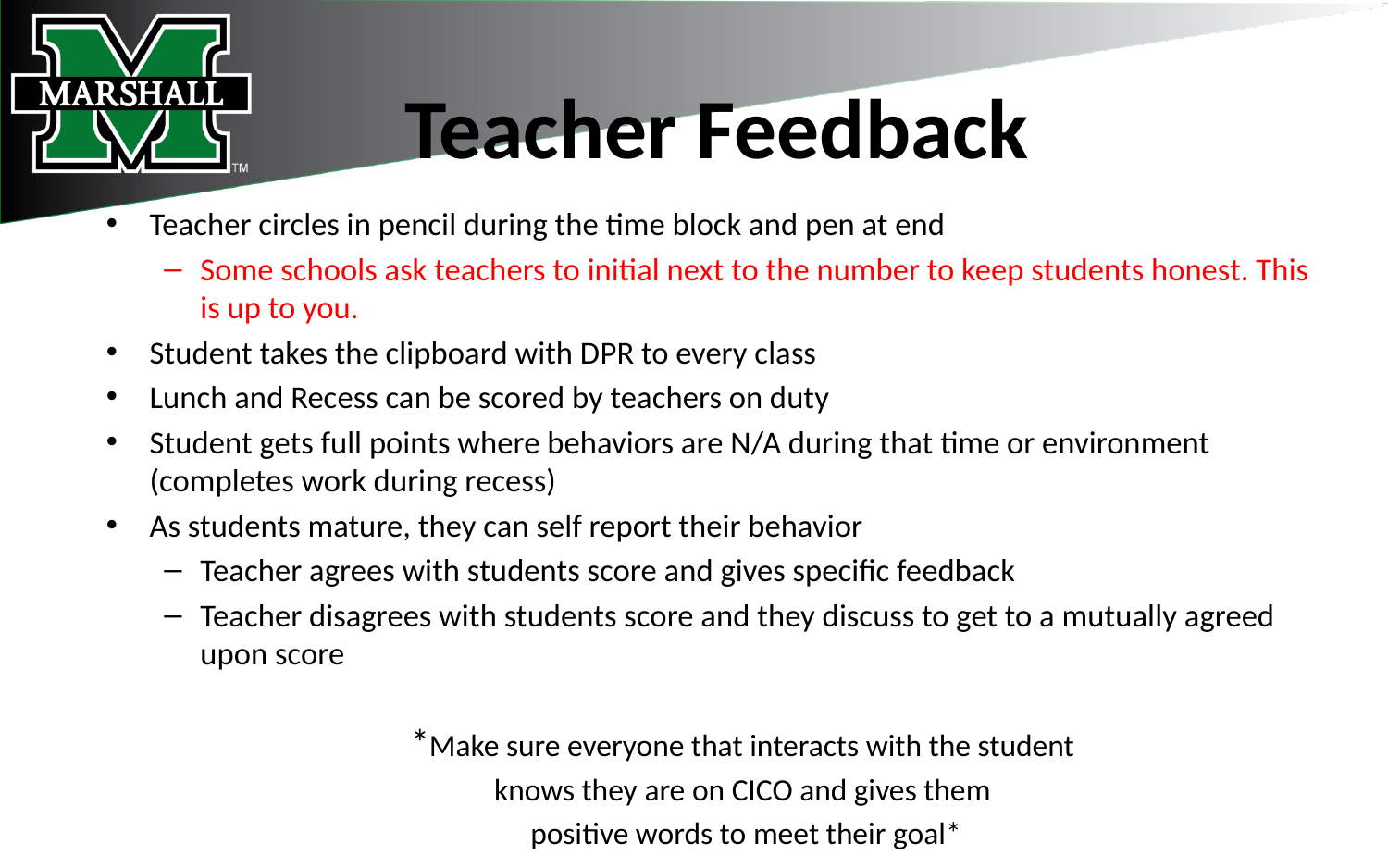

# Teacher Feedback
Teacher circles in pencil during the time block and pen at end
Some schools ask teachers to initial next to the number to keep students honest. This is up to you.
Student takes the clipboard with DPR to every class
Lunch and Recess can be scored by teachers on duty
Student gets full points where behaviors are N/A during that time or environment (completes work during recess)
As students mature, they can self report their behavior
Teacher agrees with students score and gives specific feedback
Teacher disagrees with students score and they discuss to get to a mutually agreed upon score

*Make sure everyone that interacts with the student
knows they are on CICO and gives them
positive words to meet their goal*